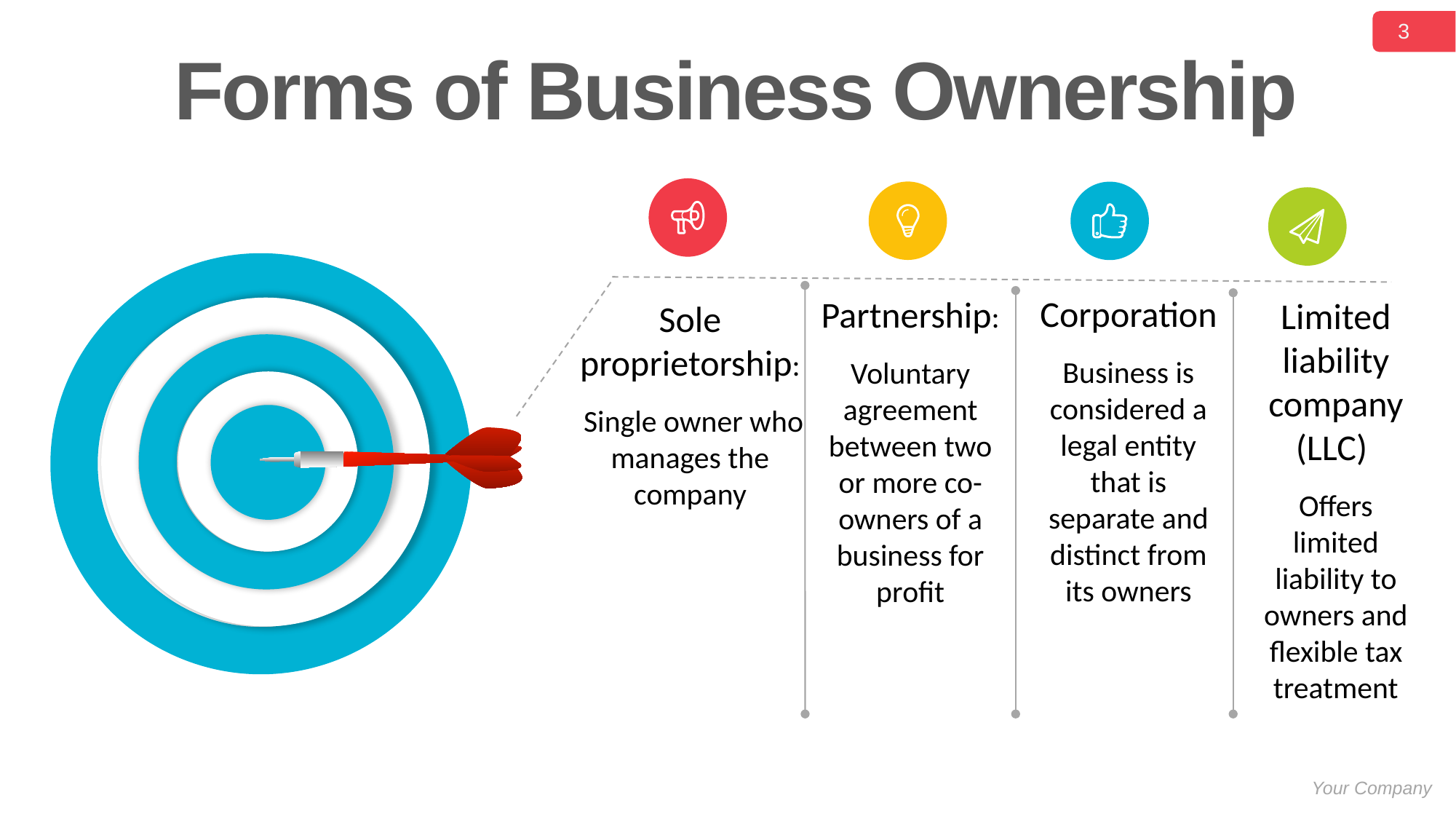

Forms of Business Ownership

Corporation
Business is considered a legal entity that is separate and distinct from its owners
Partnership:
Voluntary agreement between two or more co-owners of a business for profit
Limited liability company (LLC)
Offers limited liability to owners and flexible tax treatment
Sole proprietorship:
 Single owner who manages the company